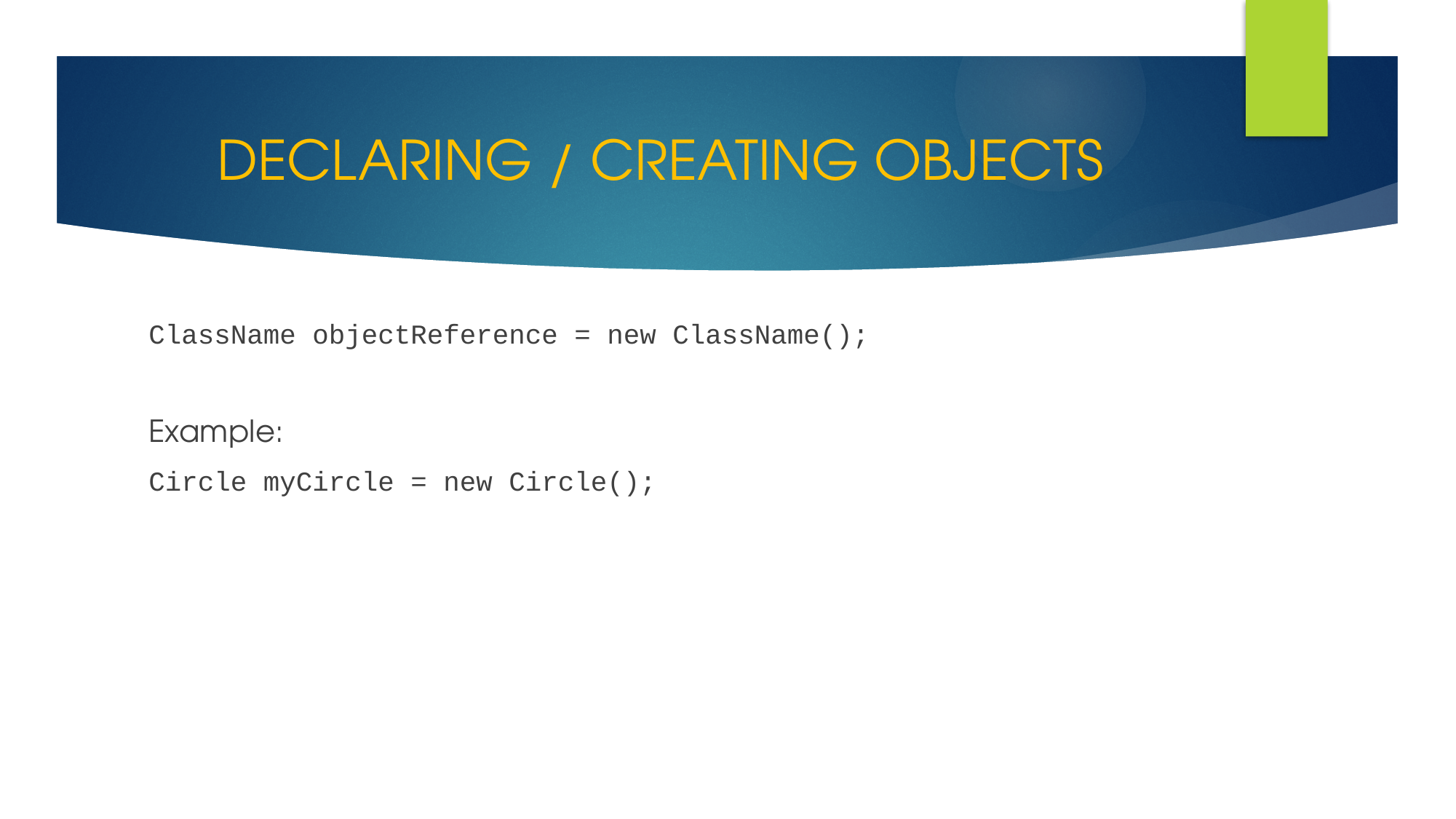

# DECLARING / CREATING OBJECTS
ClassName objectReference = new ClassName();

Example:
Circle myCircle = new Circle();